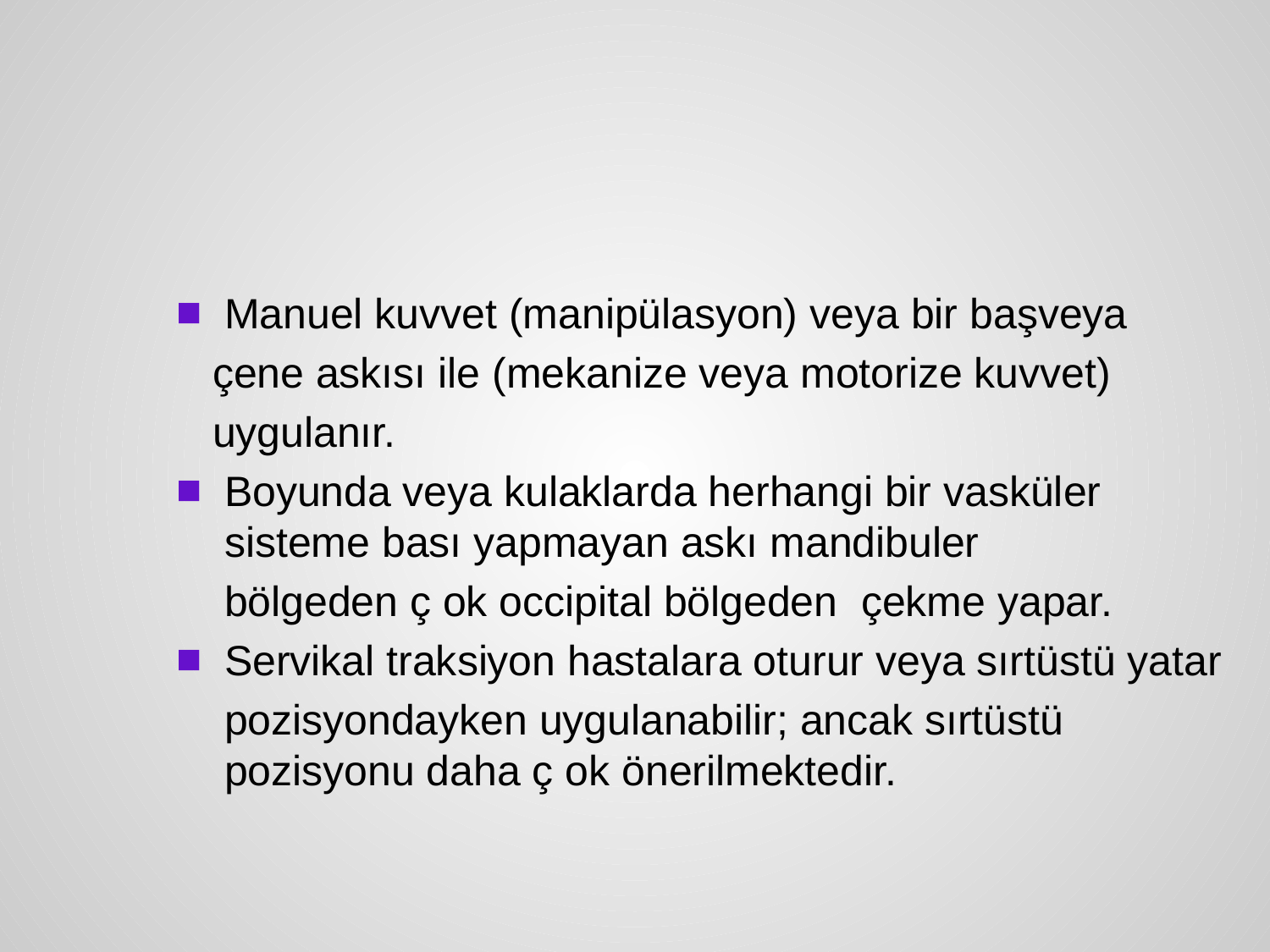

#
Manuel kuvvet (manipülasyon) veya bir başveya
   çene askısı ile (mekanize veya motorize kuvvet)
   uygulanır.
Boyunda veya kulaklarda herhangi bir vasküler sisteme bası yapmayan askı mandibuler
	bölgeden ç ok occipital bölgeden  çekme yapar.
Servikal traksiyon hastalara oturur veya sırtüstü yatar
	pozisyondayken uygulanabilir; ancak sırtüstü pozisyonu daha ç ok önerilmektedir.